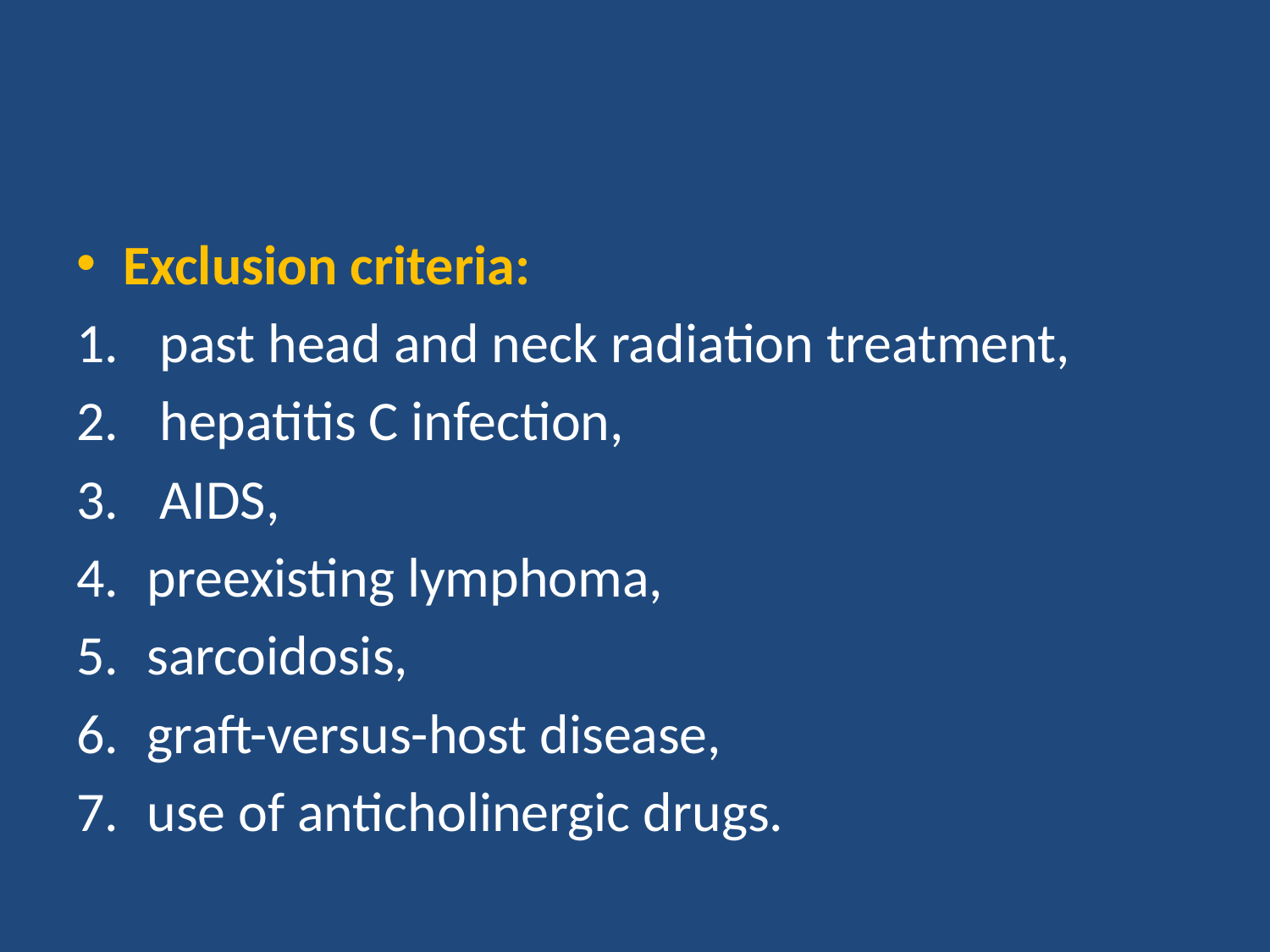

#
Exclusion criteria:
 past head and neck radiation treatment,
 hepatitis C infection,
 AIDS,
preexisting lymphoma,
sarcoidosis,
graft-versus-host disease,
use of anticholinergic drugs.